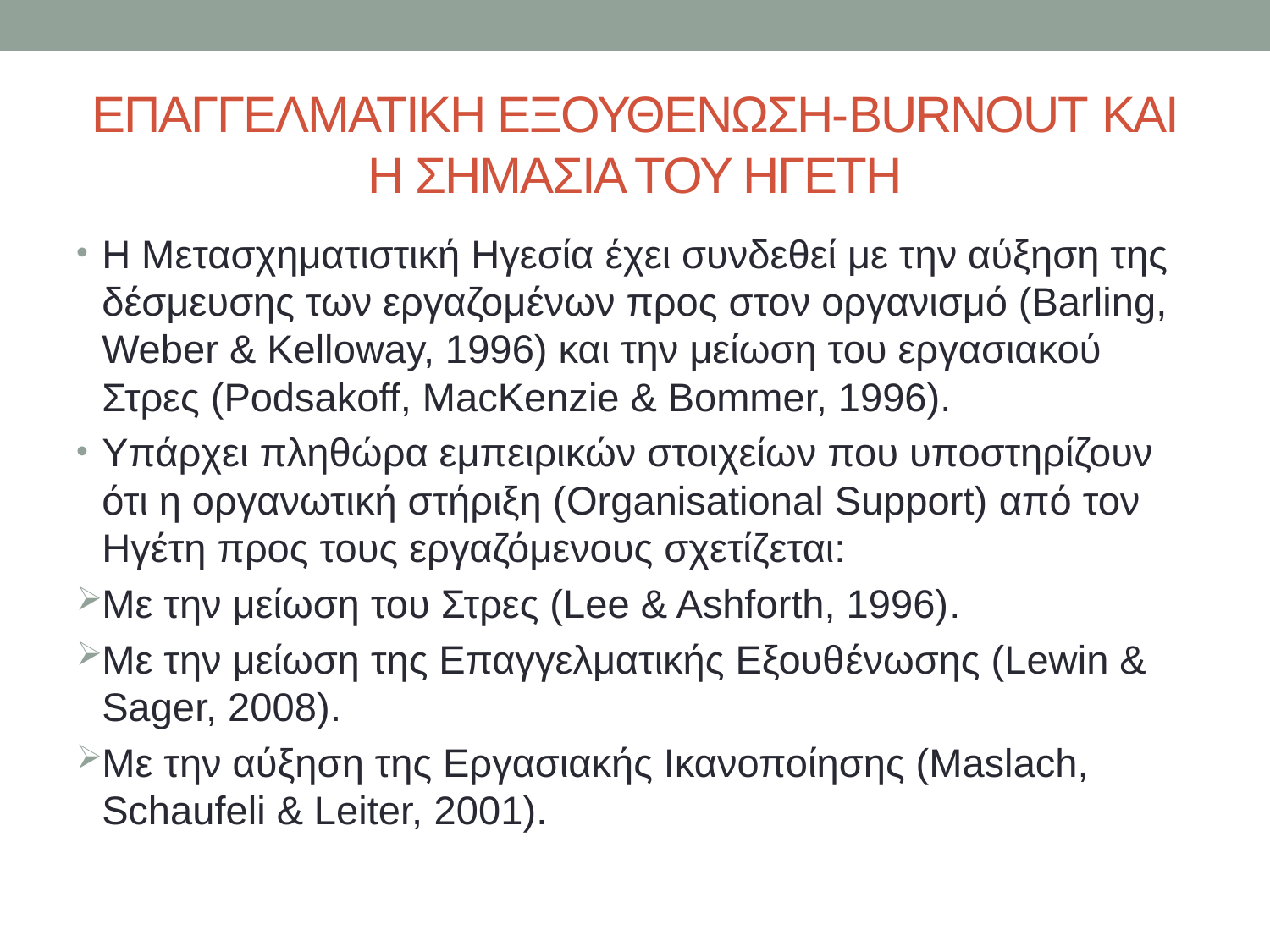

# ΕΠΑΓΓΕΛΜΑΤΙΚΗ ΕΞΟΥΘΕΝΩΣΗ-BURNOUT ΚΑΙ Η ΣΗΜΑΣΙΑ ΤΟΥ ΗΓΕΤΗ
Η Μετασχηματιστική Ηγεσία έχει συνδεθεί με την αύξηση της δέσμευσης των εργαζομένων προς στον οργανισμό (Barling, Weber & Kelloway, 1996) και την μείωση του εργασιακού Στρες (Podsakoff, MacKenzie & Bommer, 1996).
Υπάρχει πληθώρα εμπειρικών στοιχείων που υποστηρίζουν ότι η οργανωτική στήριξη (Organisational Support) από τον Ηγέτη προς τους εργαζόμενους σχετίζεται:
Με την μείωση του Στρες (Lee & Ashforth, 1996).
Με την μείωση της Επαγγελματικής Εξουθένωσης (Lewin & Sager, 2008).
Με την αύξηση της Εργασιακής Ικανοποίησης (Maslach, Schaufeli & Leiter, 2001).